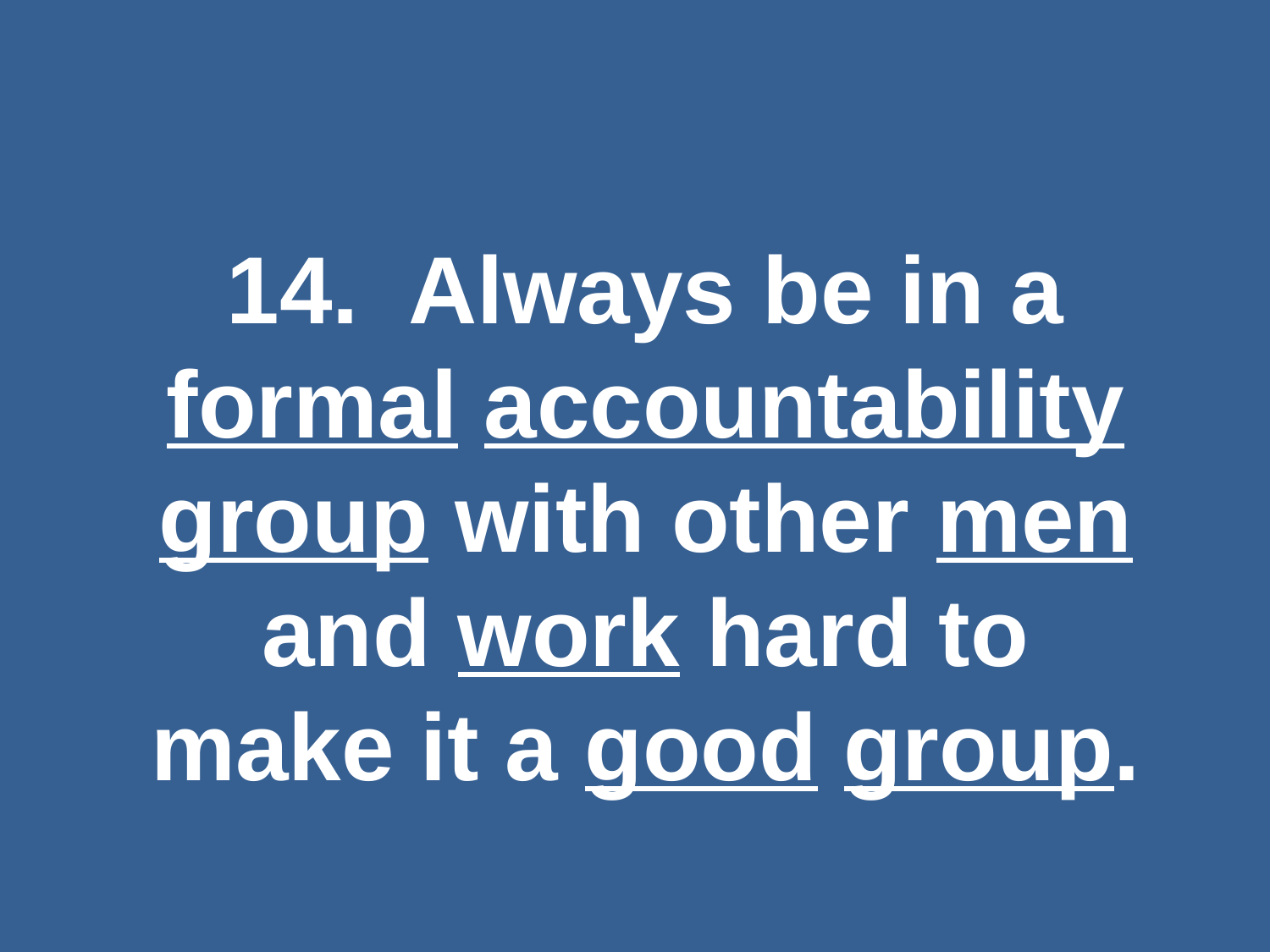

#
14.  Always be in a formal accountability group with other men and work hard to make it a good group.